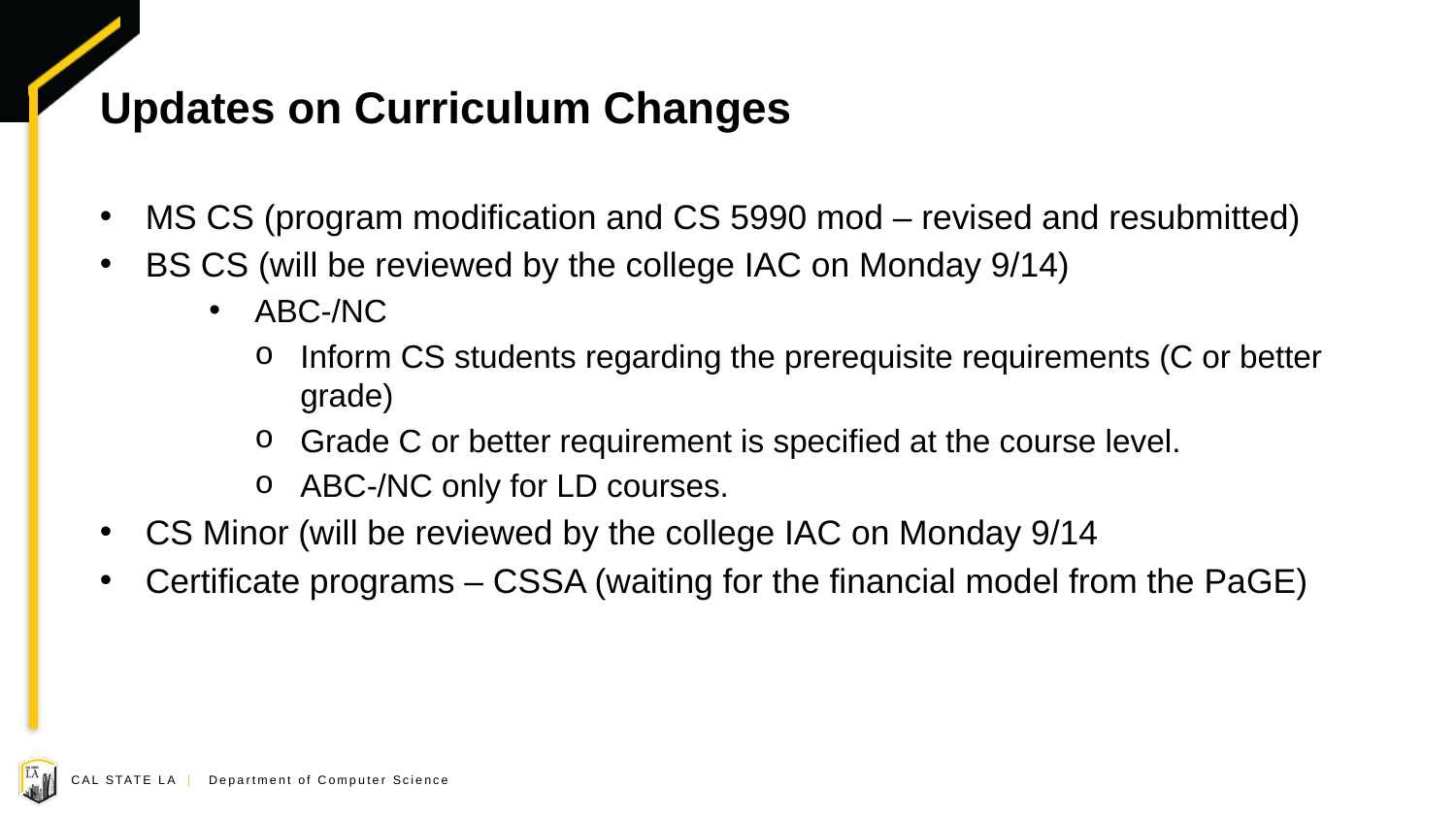

# Updates on Curriculum Changes
MS CS (program modification and CS 5990 mod – revised and resubmitted)
BS CS (will be reviewed by the college IAC on Monday 9/14)
ABC-/NC
Inform CS students regarding the prerequisite requirements (C or better grade)
Grade C or better requirement is specified at the course level.
ABC-/NC only for LD courses.
CS Minor (will be reviewed by the college IAC on Monday 9/14
Certificate programs – CSSA (waiting for the financial model from the PaGE)